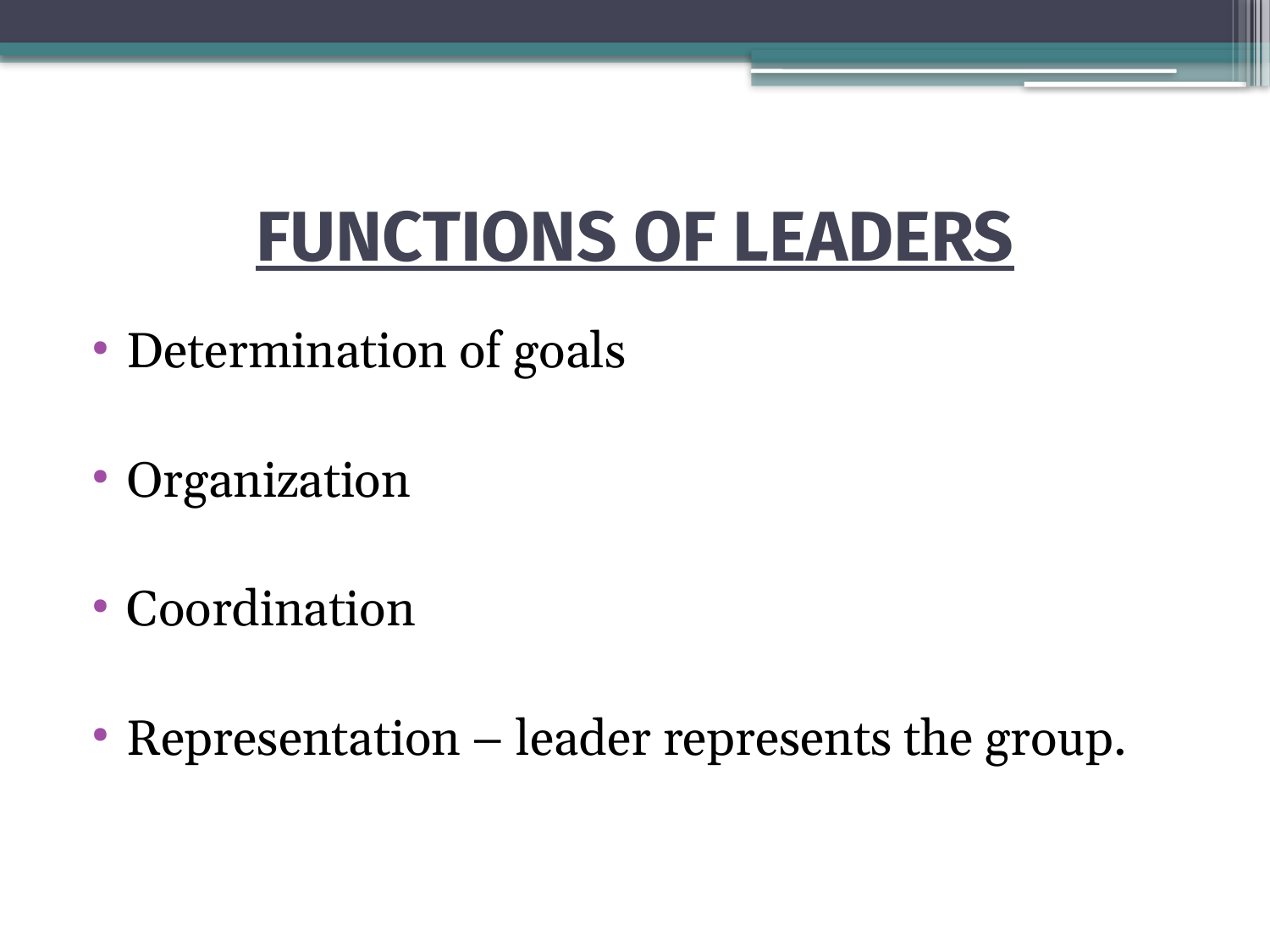

# FUNCTIONS OF LEADERS
Determination of goals

Organization

Coordination

Representation – leader represents the group.